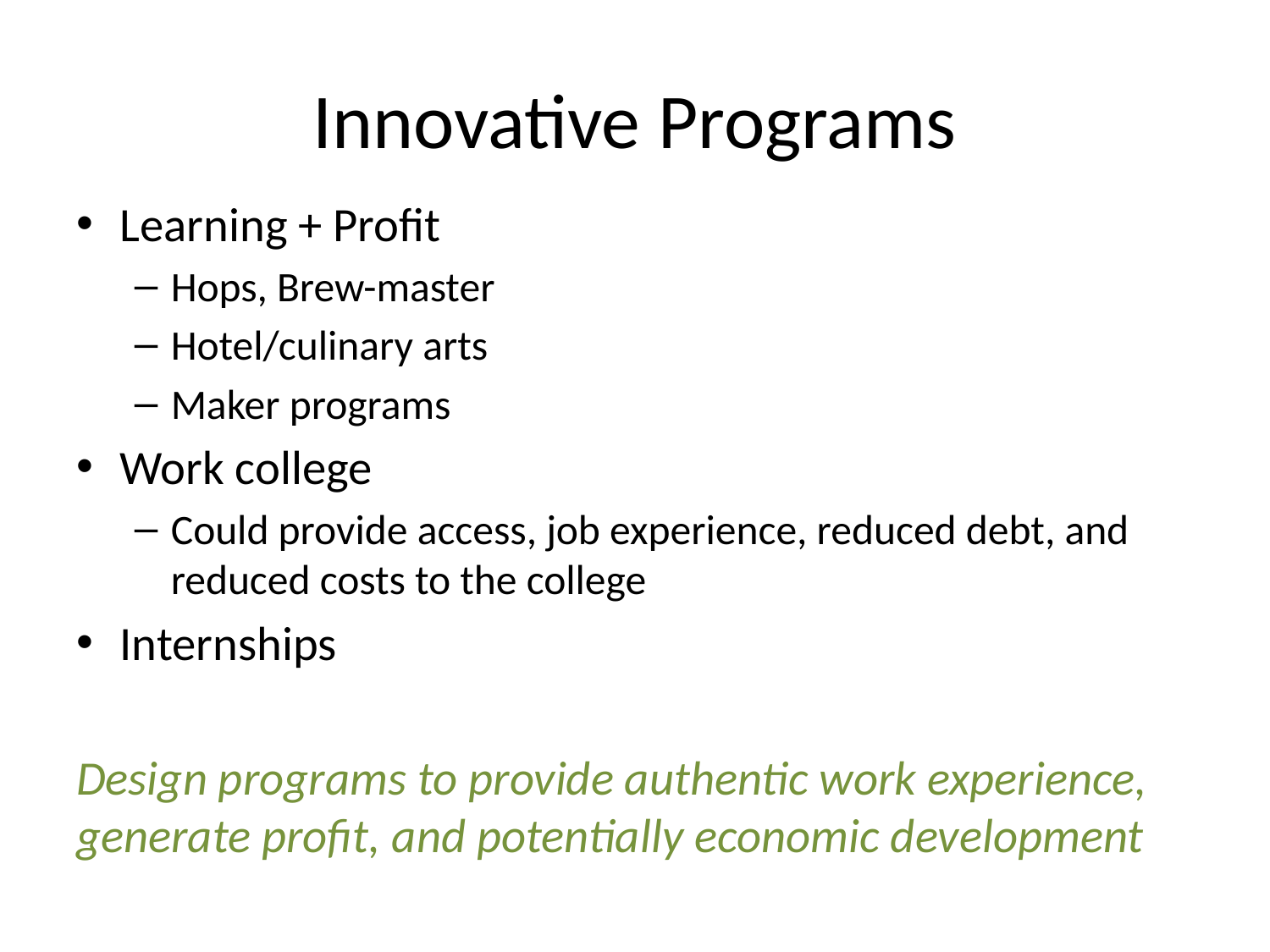

# Innovative Programs
Learning + Profit
Hops, Brew-master
Hotel/culinary arts
Maker programs
Work college
Could provide access, job experience, reduced debt, and reduced costs to the college
Internships

Design programs to provide authentic work experience, generate profit, and potentially economic development